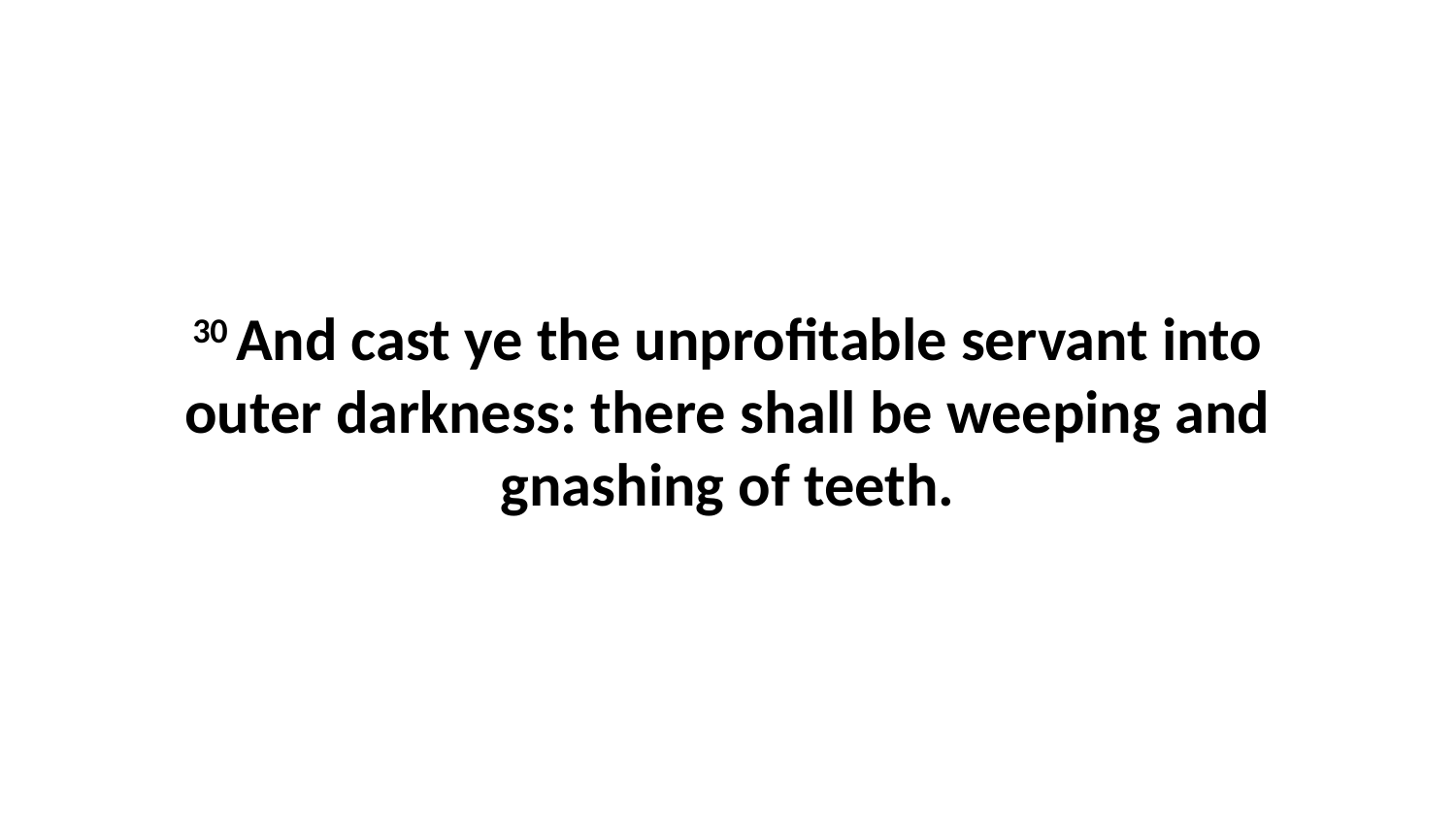

30 And cast ye the unprofitable servant into outer darkness: there shall be weeping and gnashing of teeth.